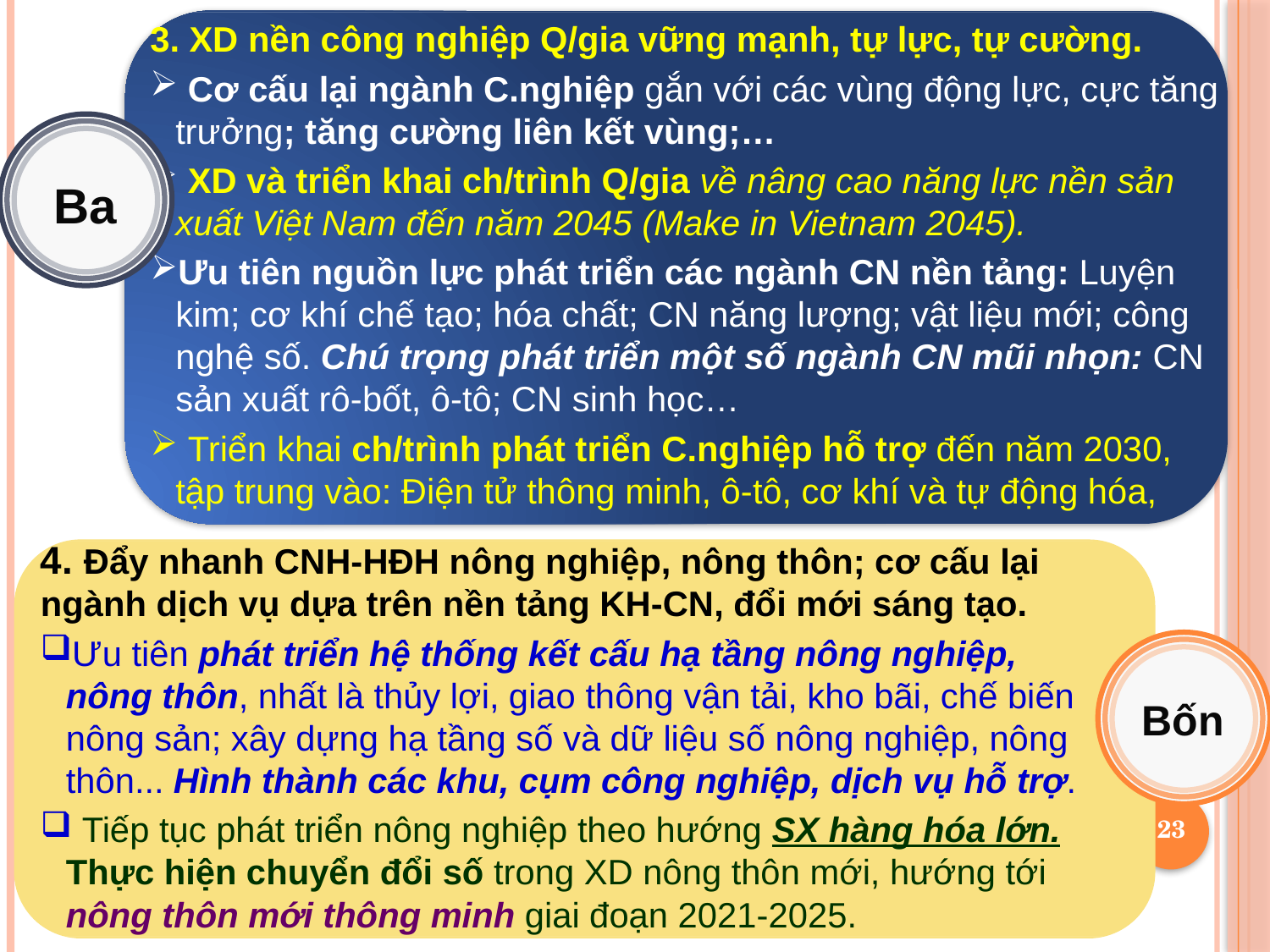

3. XD nền công nghiệp Q/gia vững mạnh, tự lực, tự cường.
 Cơ cấu lại ngành C.nghiệp gắn với các vùng động lực, cực tăng trưởng; tăng cường liên kết vùng;…
 XD và triển khai ch/trình Q/gia về nâng cao năng lực nền sản xuất Việt Nam đến năm 2045 (Make in Vietnam 2045).
Ưu tiên nguồn lực phát triển các ngành CN nền tảng: Luyện kim; cơ khí chế tạo; hóa chất; CN năng lượng; vật liệu mới; công nghệ số. Chú trọng phát triển một số ngành CN mũi nhọn: CN sản xuất rô-bốt, ô-tô; CN sinh học…
 Triển khai ch/trình phát triển C.nghiệp hỗ trợ đến năm 2030, tập trung vào: Ðiện tử thông minh, ô-tô, cơ khí và tự động hóa,

Ba
4. Ðẩy nhanh CNH-HĐH nông nghiệp, nông thôn; cơ cấu lại ngành dịch vụ dựa trên nền tảng KH-CN, đổi mới sáng tạo.
Ưu tiên phát triển hệ thống kết cấu hạ tầng nông nghiệp, nông thôn, nhất là thủy lợi, giao thông vận tải, kho bãi, chế biến nông sản; xây dựng hạ tầng số và dữ liệu số nông nghiệp, nông thôn... Hình thành các khu, cụm công nghiệp, dịch vụ hỗ trợ.
 Tiếp tục phát triển nông nghiệp theo hướng SX hàng hóa lớn. Thực hiện chuyển đổi số trong XD nông thôn mới, hướng tới nông thôn mới thông minh giai đoạn 2021-2025.

Bốn
23